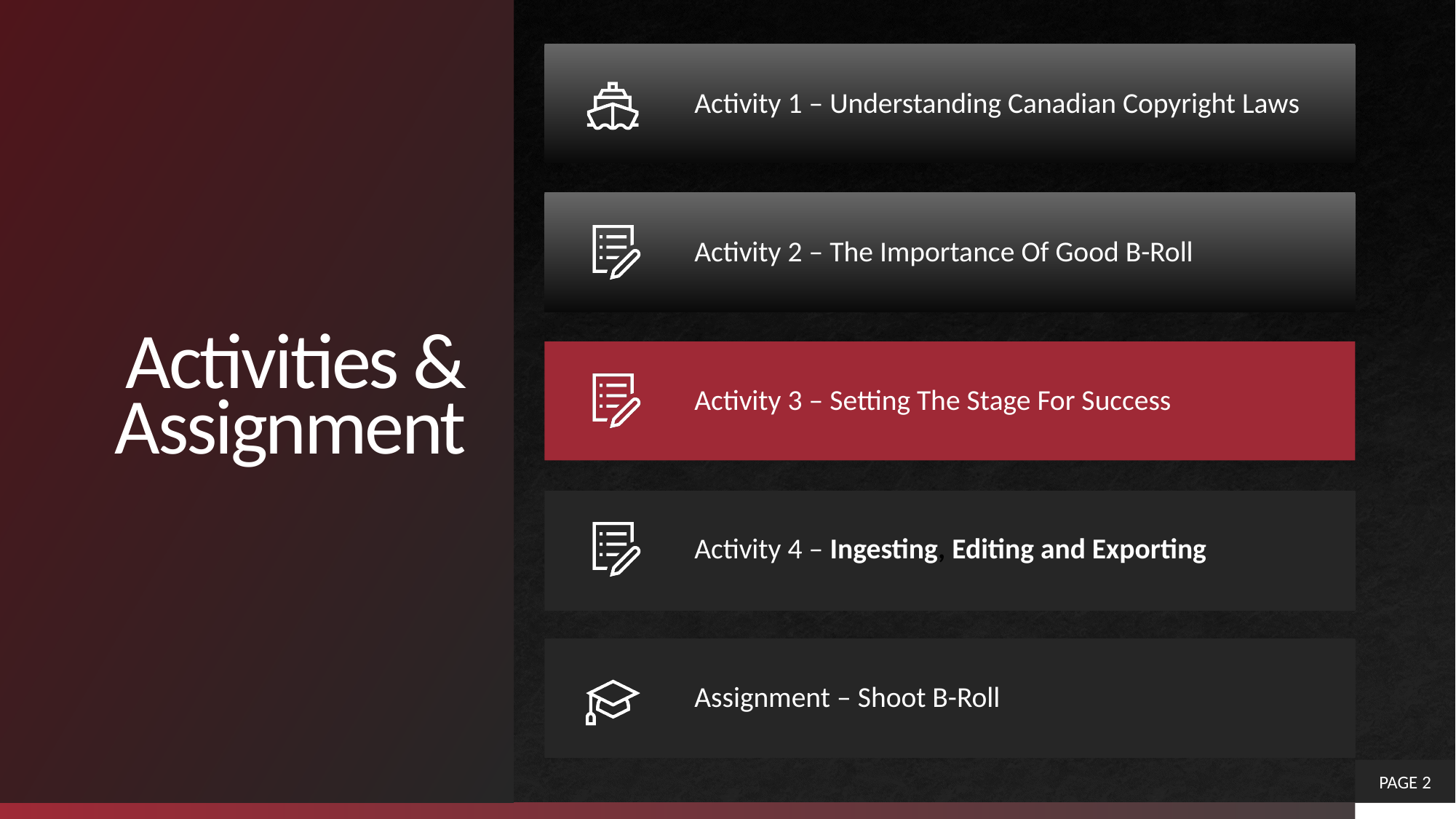

# Activities & Assignment
Activity 1 – Understanding Canadian Copyright Laws
Activity 2 – The Importance Of Good B-Roll
Activity 3 – Setting The Stage For Success
Activity 4 – Ingesting, Editing and Exporting
Assignment – Shoot B-Roll
PAGE 2